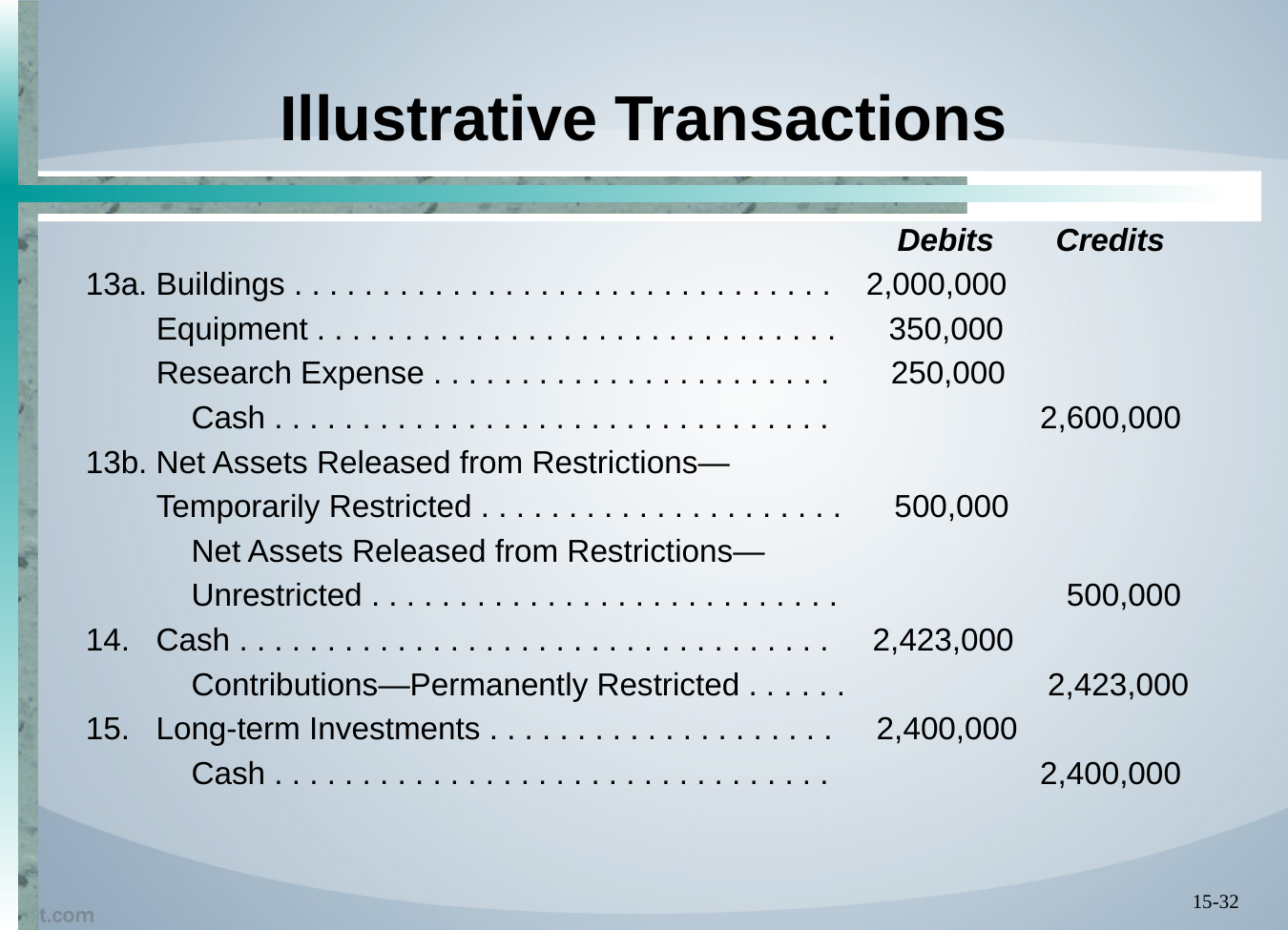

# Illustrative Transactions
                                                                                            Debits       Credits
13a. Buildings . . . . . . . . . . . . . . . . . . . . . . . . . . . . . . .    2,000,000
        Equipment . . . . . . . . . . . . . . . . . . . . . . . . . . . . . .      350,000
        Research Expense . . . . . . . . . . . . . . . . . . . . . . .       250,000
            Cash . . . . . . . . . . . . . . . . . . . . . . . . . . . . . . . .                        2,600,000
13b. Net Assets Released from Restrictions—
        Temporarily Restricted . . . . . . . . . . . . . . . . . . . . .      500,000
            Net Assets Released from Restrictions—
            Unrestricted . . . . . . . . . . . . . . . . . . . . . . . . . . .                          500,000
14.   Cash . . . . . . . . . . . . . . . . . . . . . . . . . . . . . . . . . .     2,423,000
            Contributions—Permanently Restricted . . . . . .                       2,423,000
15.   Long-term Investments . . . . . . . . . . . . . . . . . . . .     2,400,000
            Cash . . . . . . . . . . . . . . . . . . . . . . . . . . . . . . . .                        2,400,000